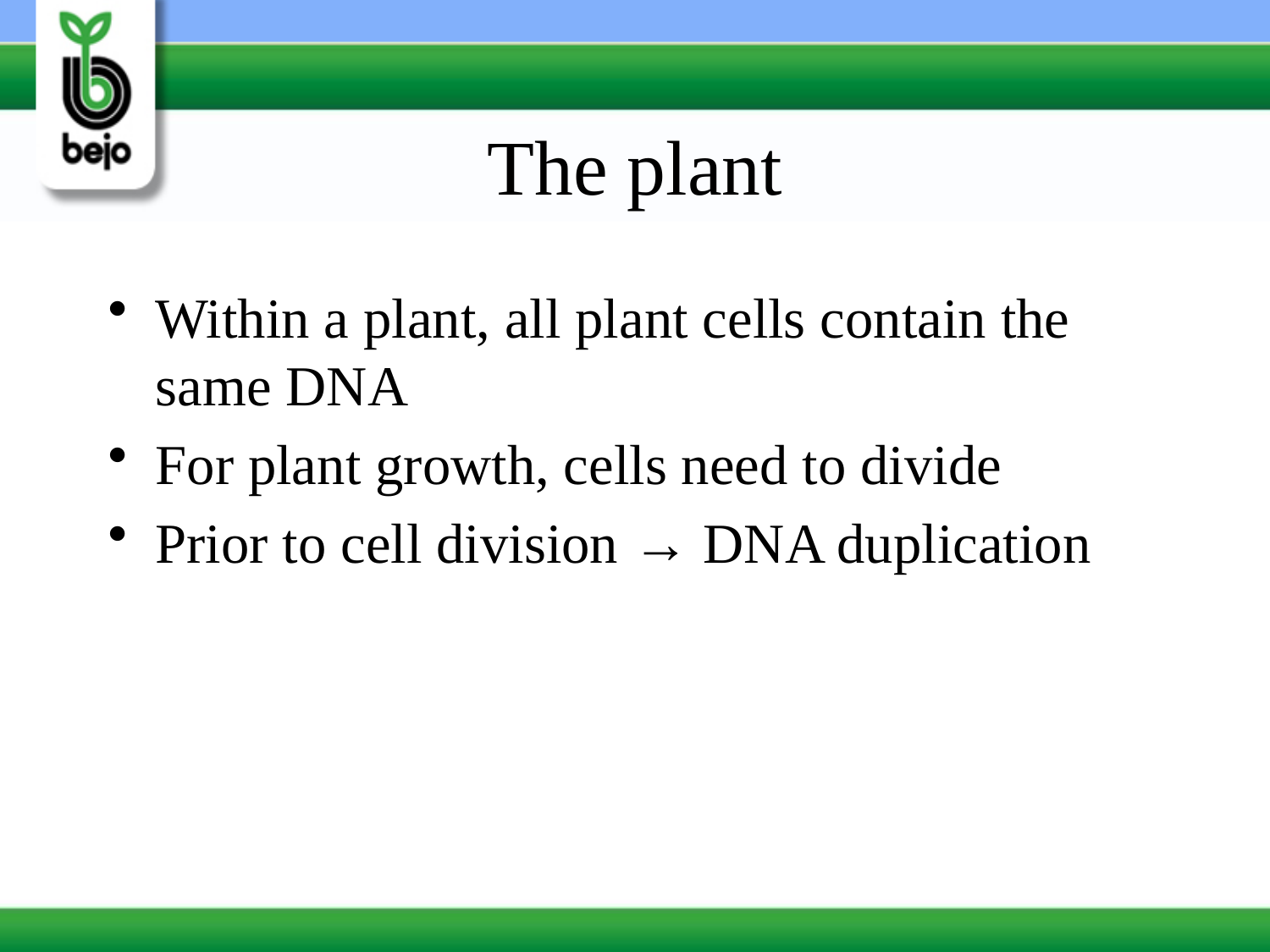

# The plant
Within a plant, all plant cells contain the same DNA
For plant growth, cells need to divide
Prior to cell division → DNA duplication